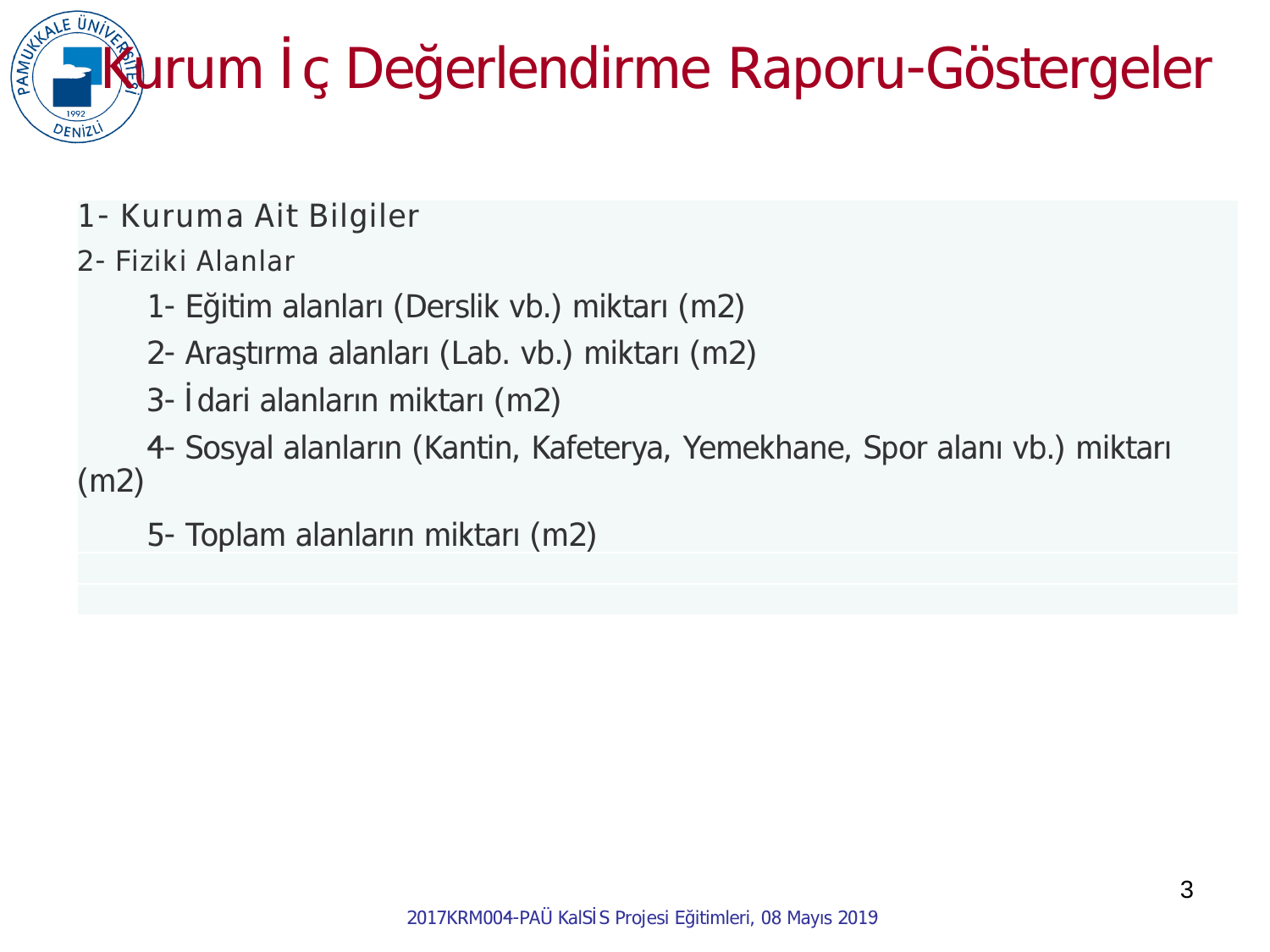

Kurum İç Değerlendirme Raporu-Göstergeler
| 1- Kuruma Ait Bilgiler 2- Fiziki Alanlar 1- Eğitim alanları (Derslik vb.) miktarı (m2) 2- Araştırma alanları (Lab. vb.) miktarı (m2) 3- İdari alanların miktarı (m2) 4- Sosyal alanların (Kantin, Kafeterya, Yemekhane, Spor alanı vb.) miktarı (m2) 5- Toplam alanların miktarı (m2) |
| --- |
|  |
|  |
3
2017KRM004-PAÜ KalSİS Projesi Eğitimleri, 08 Mayıs 2019